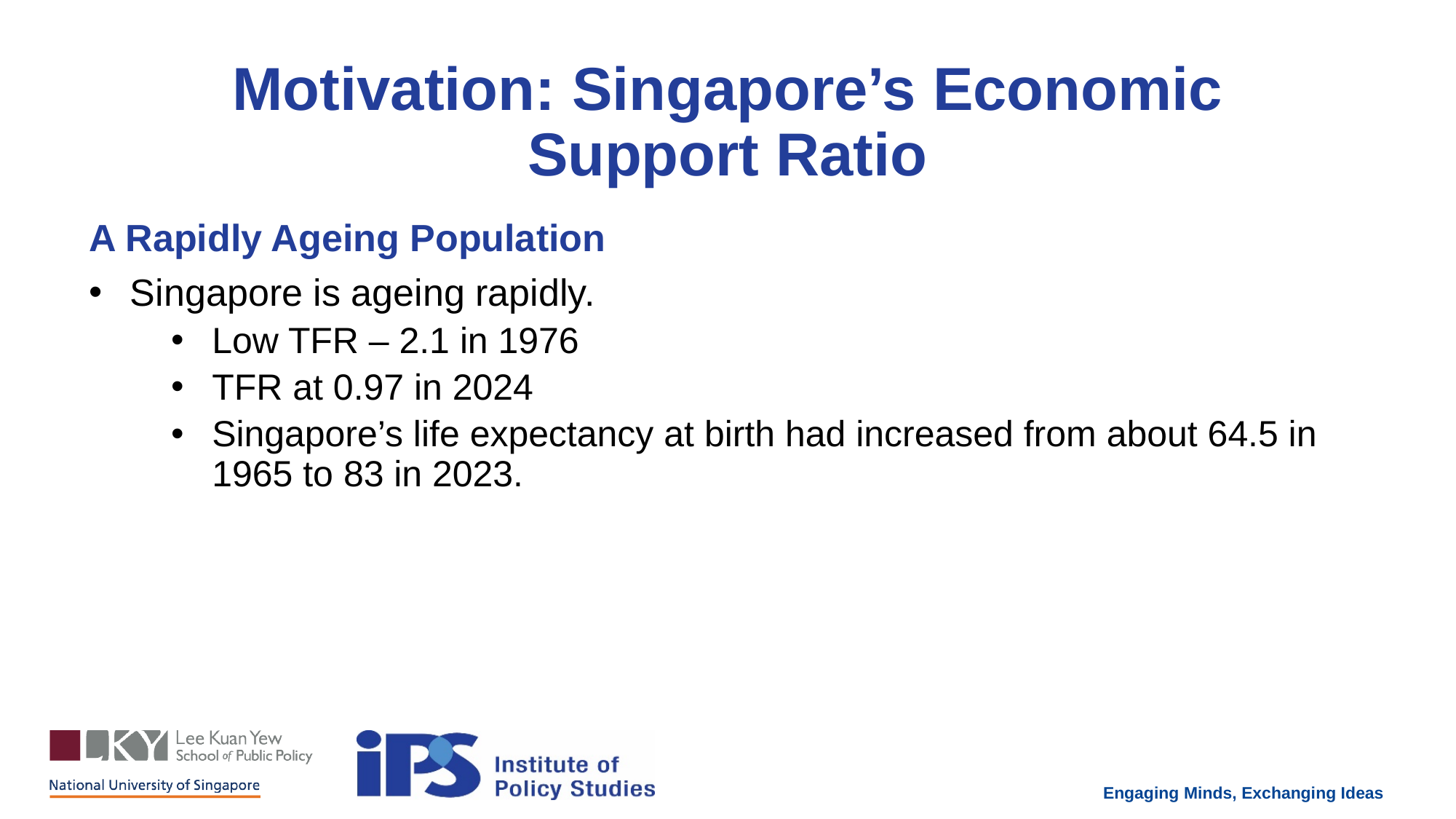

Motivation: Singapore’s Economic Support Ratio

A Rapidly Ageing Population
Singapore is ageing rapidly.
Low TFR – 2.1 in 1976
TFR at 0.97 in 2024
Singapore’s life expectancy at birth had increased from about 64.5 in 1965 to 83 in 2023.